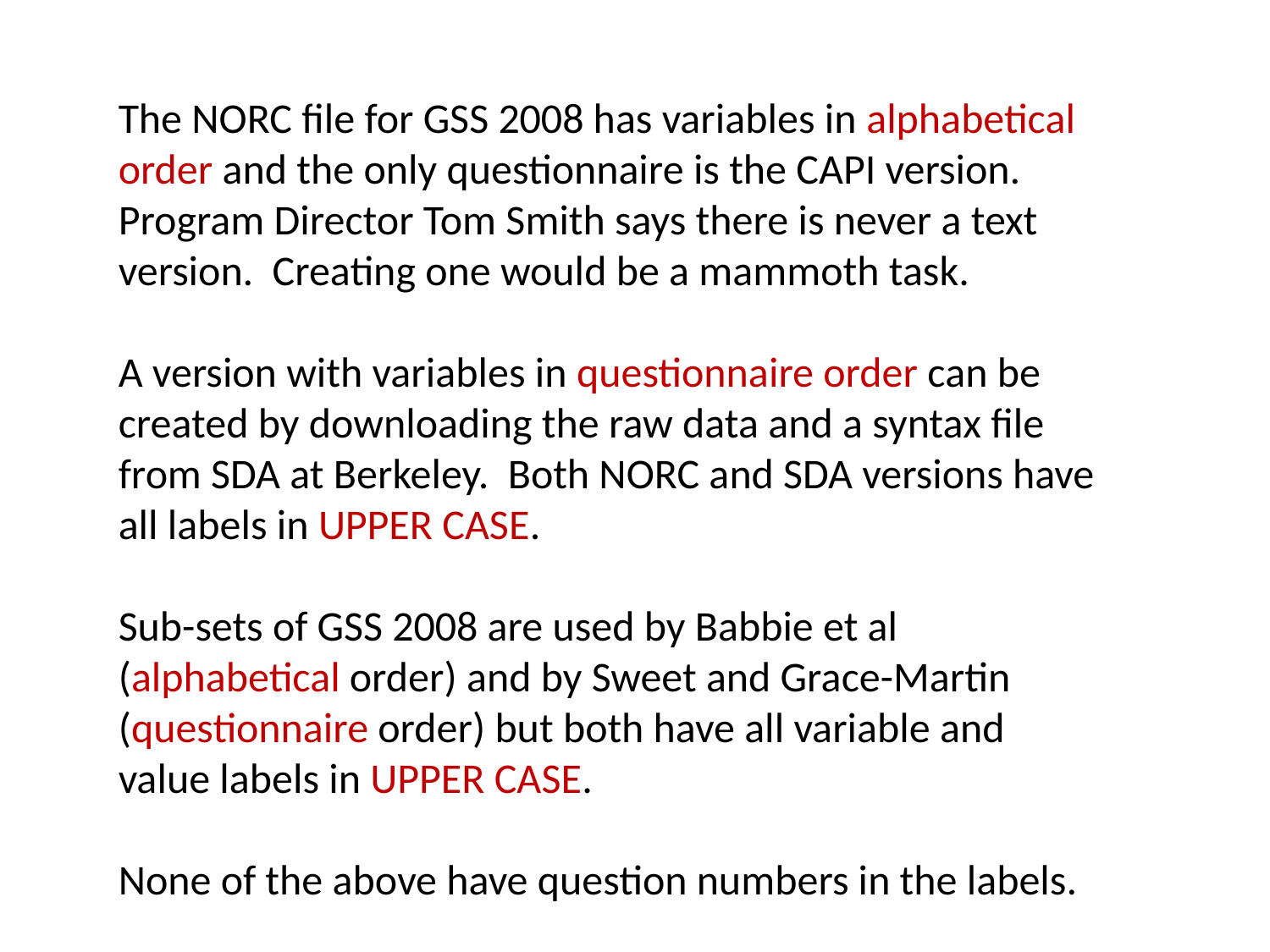

The NORC file for GSS 2008 has variables in alphabetical order and the only questionnaire is the CAPI version.   Program Director Tom Smith says there is never a text version.  Creating one would be a mammoth task.

A version with variables in questionnaire order can be created by downloading the raw data and a syntax file from SDA at Berkeley.  Both NORC and SDA versions have all labels in UPPER CASE.

Sub-sets of GSS 2008 are used by Babbie et al (alphabetical order) and by Sweet and Grace-Martin (questionnaire order) but both have all variable and value labels in UPPER CASE.

None of the above have question numbers in the labels.